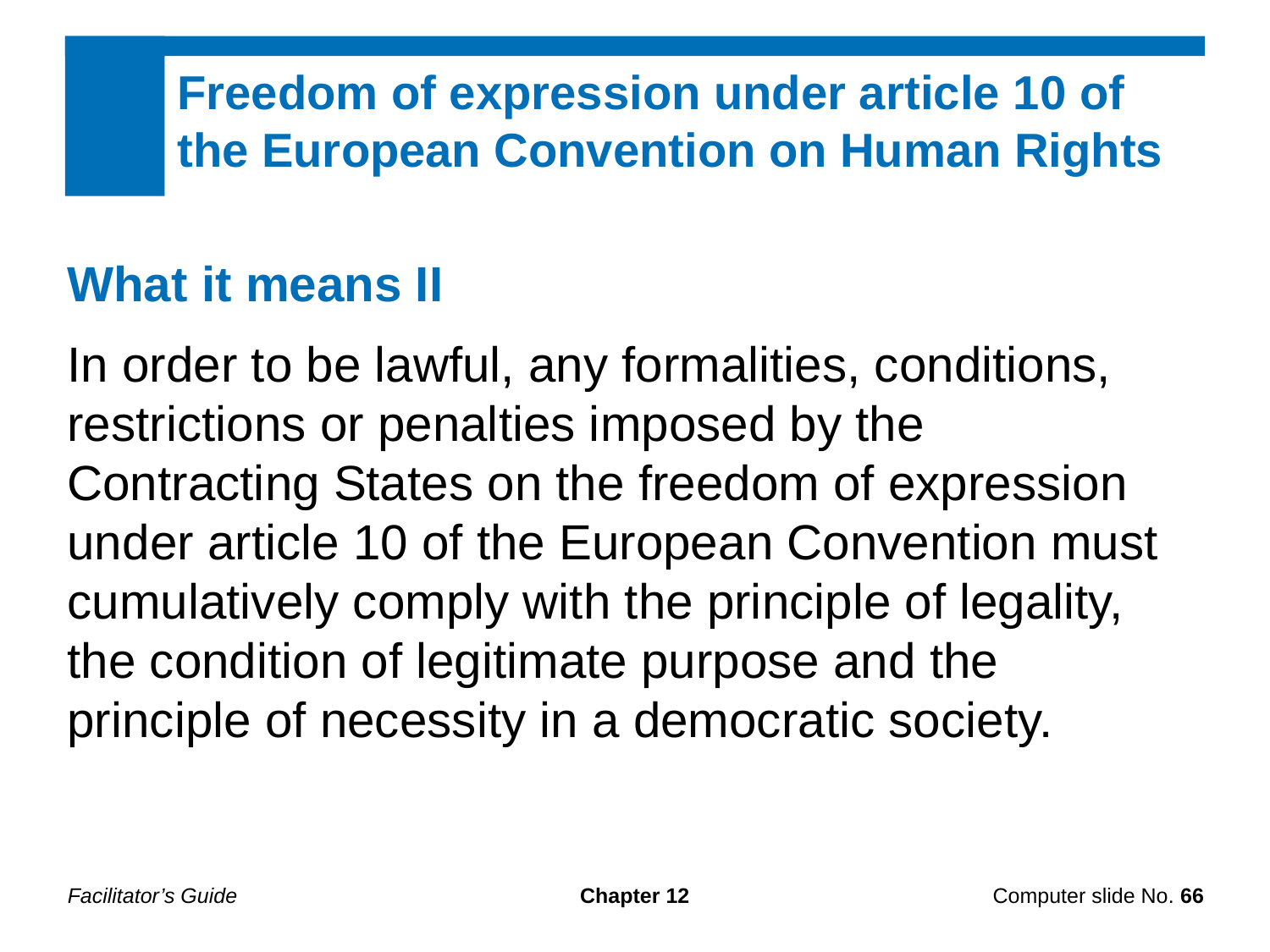

Freedom of expression under article 10 of the European Convention on Human Rights
What it means II
In order to be lawful, any formalities, conditions, restrictions or penalties imposed by the Contracting States on the freedom of expression under article 10 of the European Convention must cumulatively comply with the principle of legality, the condition of legitimate purpose and the principle of necessity in a democratic society.
Facilitator’s Guide
Chapter 12
Computer slide No. 66